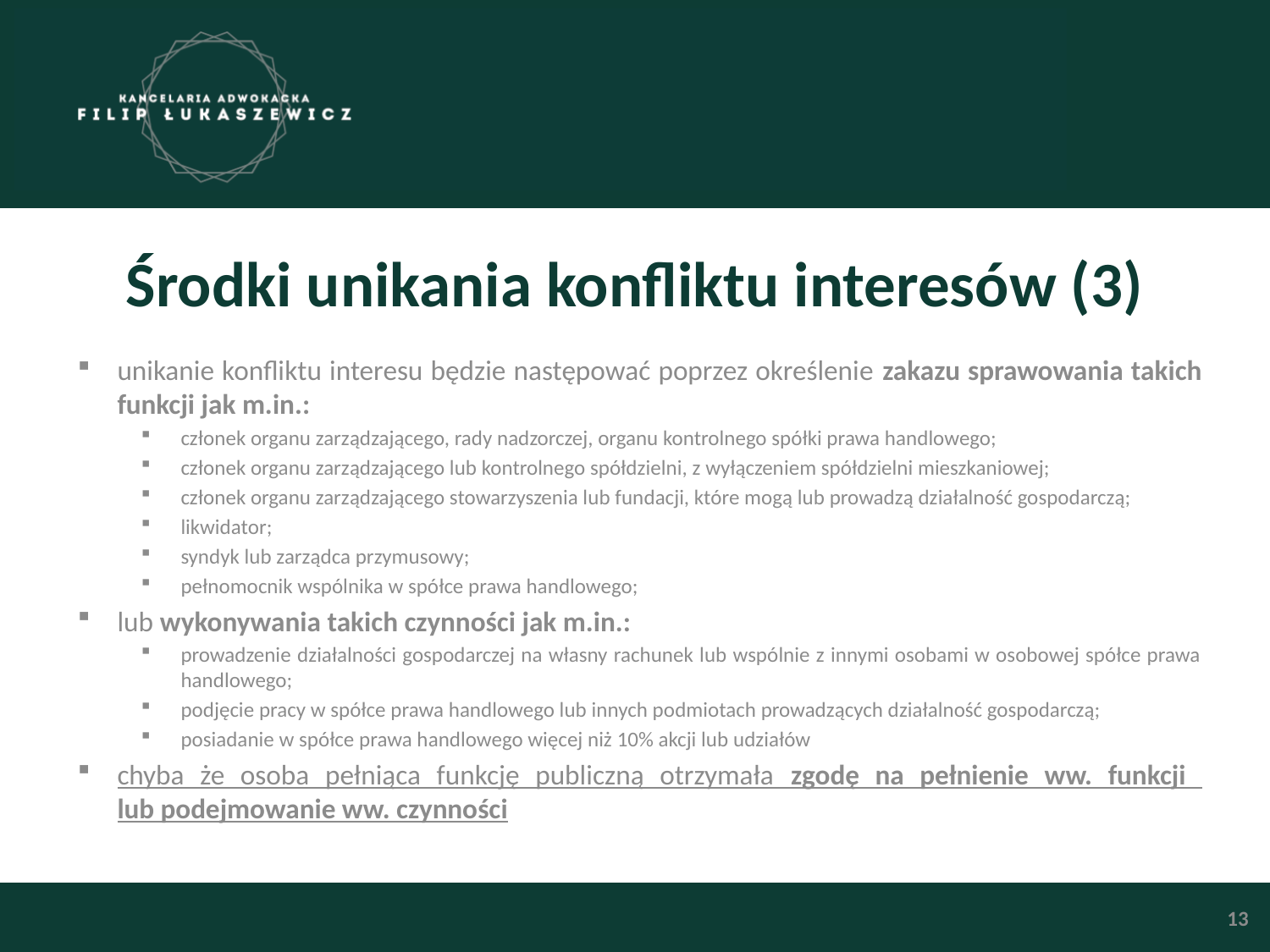

# Środki unikania konfliktu interesów (3)
unikanie konfliktu interesu będzie następować poprzez określenie zakazu sprawowania takich funkcji jak m.in.:
członek organu zarządzającego, rady nadzorczej, organu kontrolnego spółki prawa handlowego;
członek organu zarządzającego lub kontrolnego spółdzielni, z wyłączeniem spółdzielni mieszkaniowej;
członek organu zarządzającego stowarzyszenia lub fundacji, które mogą lub prowadzą działalność gospodarczą;
likwidator;
syndyk lub zarządca przymusowy;
pełnomocnik wspólnika w spółce prawa handlowego;
lub wykonywania takich czynności jak m.in.:
prowadzenie działalności gospodarczej na własny rachunek lub wspólnie z innymi osobami w osobowej spółce prawa handlowego;
podjęcie pracy w spółce prawa handlowego lub innych podmiotach prowadzących działalność gospodarczą;
posiadanie w spółce prawa handlowego więcej niż 10% akcji lub udziałów
chyba że osoba pełniąca funkcję publiczną otrzymała zgodę na pełnienie ww. funkcji
lub podejmowanie ww. czynności

13